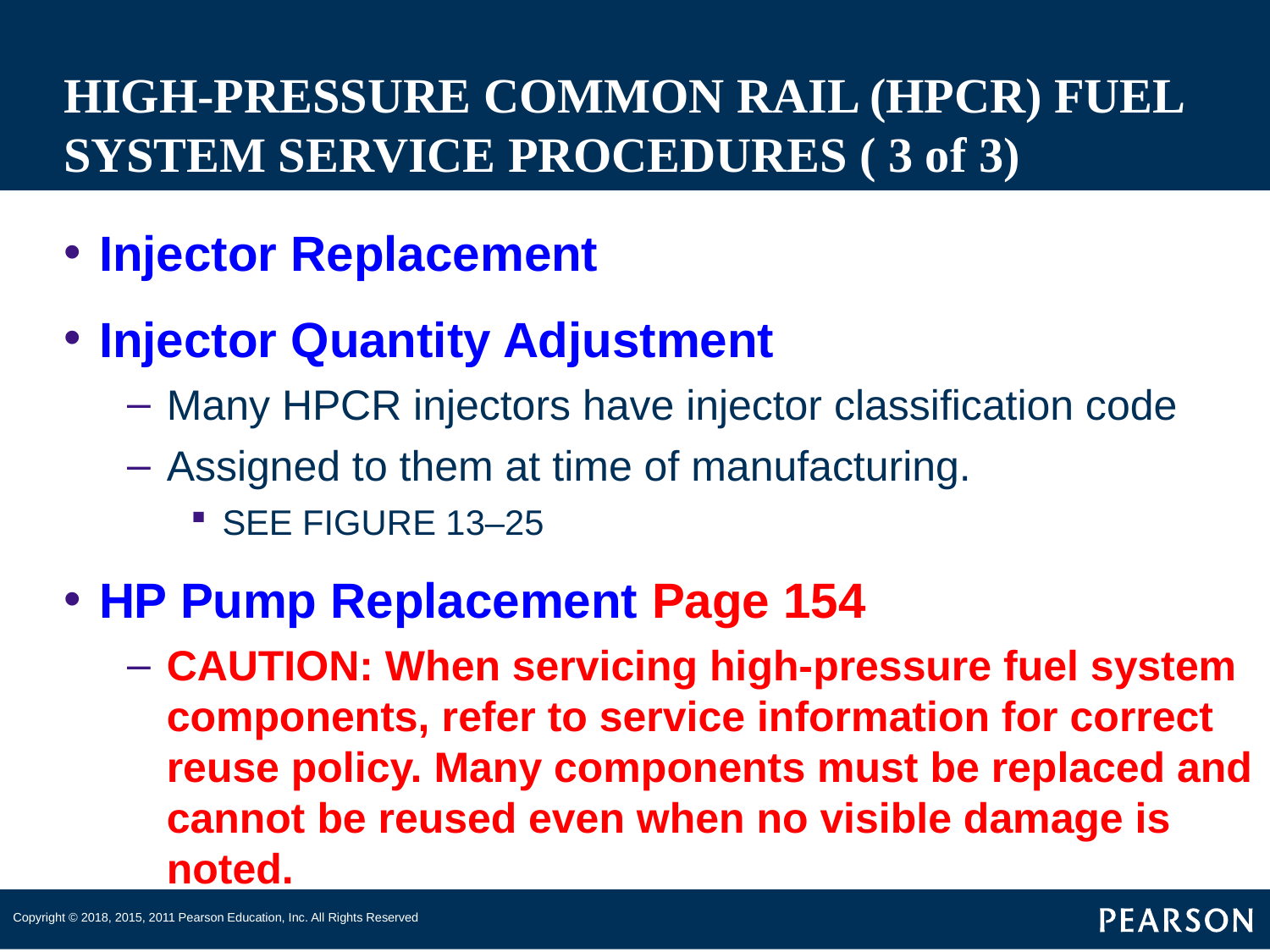

# HIGH-PRESSURE COMMON RAIL (HPCR) FUEL SYSTEM SERVICE PROCEDURES ( 3 of 3)
Injector Replacement
Injector Quantity Adjustment
Many HPCR injectors have injector classification code
Assigned to them at time of manufacturing.
SEE FIGURE 13–25
HP Pump Replacement Page 154
CAUTION: When servicing high-pressure fuel system components, refer to service information for correct reuse policy. Many components must be replaced and cannot be reused even when no visible damage is noted.